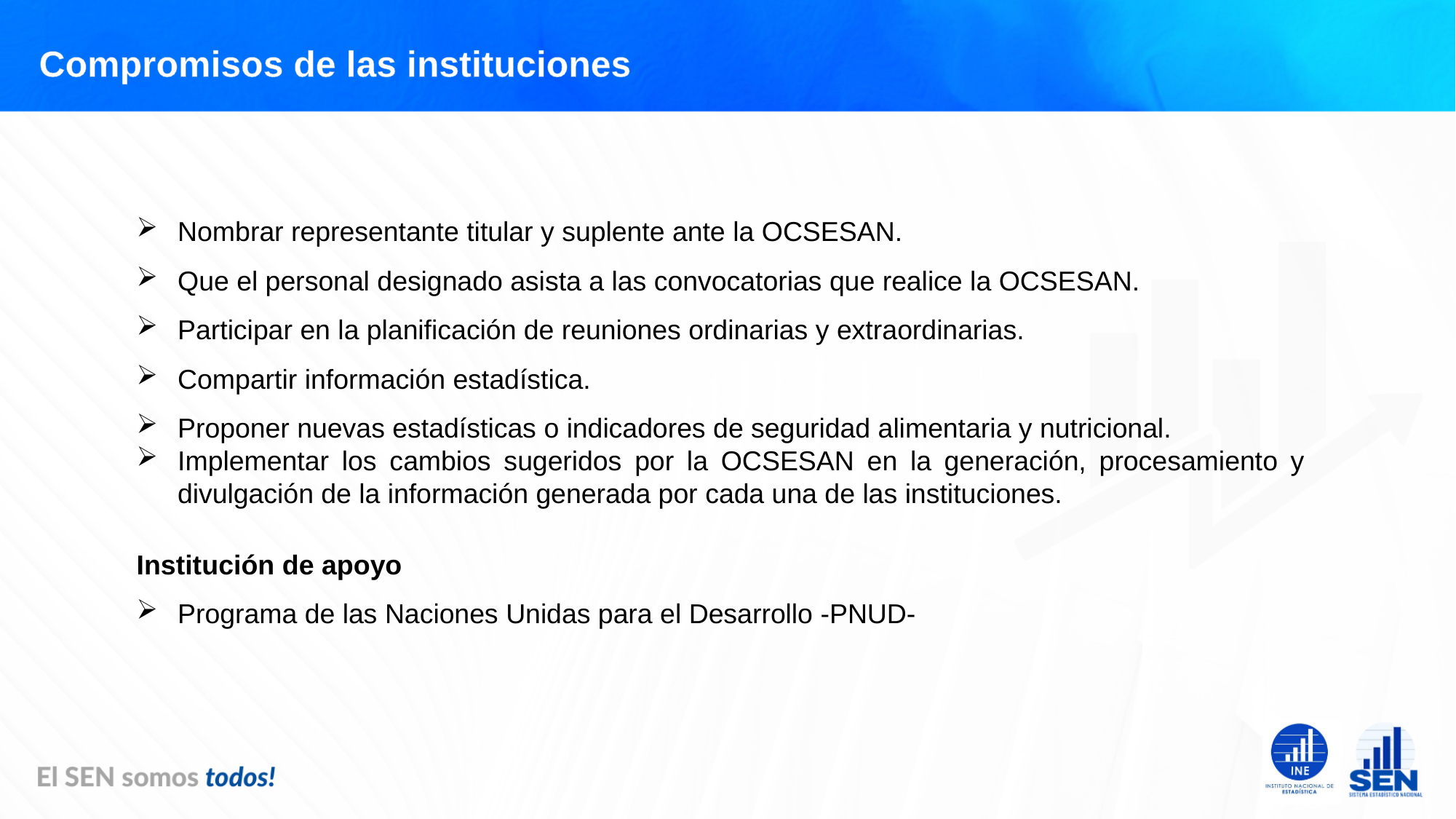

Compromisos de las instituciones
Nombrar representante titular y suplente ante la OCSESAN.
Que el personal designado asista a las convocatorias que realice la OCSESAN.
Participar en la planificación de reuniones ordinarias y extraordinarias.
Compartir información estadística.
Proponer nuevas estadísticas o indicadores de seguridad alimentaria y nutricional.
Implementar los cambios sugeridos por la OCSESAN en la generación, procesamiento y divulgación de la información generada por cada una de las instituciones.

Institución de apoyo
Programa de las Naciones Unidas para el Desarrollo -PNUD-